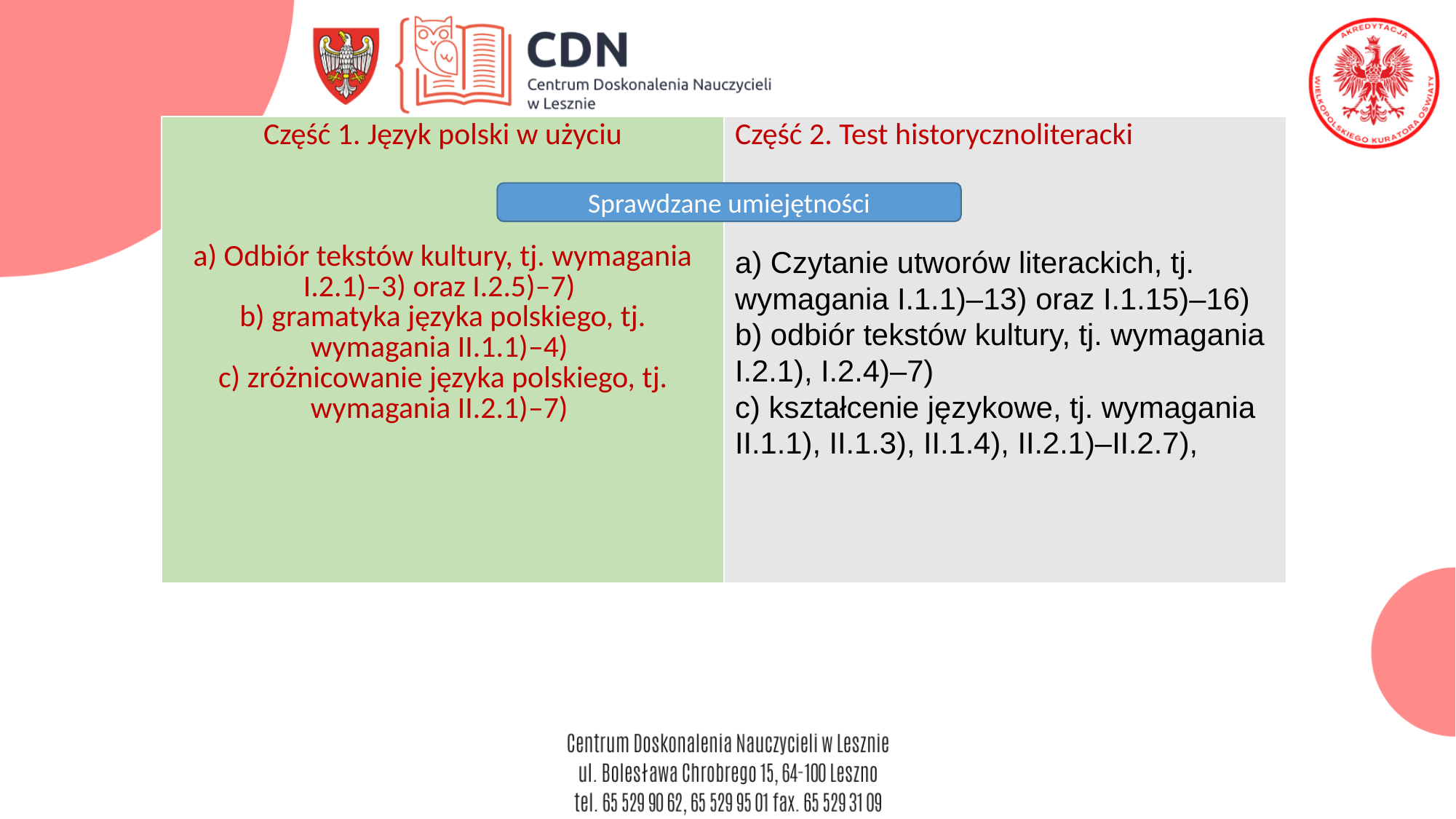

| Część 1. Język polski w użyciu a) Odbiór tekstów kultury, tj. wymagania I.2.1)–3) oraz I.2.5)–7) b) gramatyka języka polskiego, tj. wymagania II.1.1)–4) c) zróżnicowanie języka polskiego, tj. wymagania II.2.1)–7) | Część 2. Test historycznoliteracki a) Czytanie utworów literackich, tj. wymagania I.1.1)–13) oraz I.1.15)–16) b) odbiór tekstów kultury, tj. wymagania I.2.1), I.2.4)–7) c) kształcenie językowe, tj. wymagania II.1.1), II.1.3), II.1.4), II.2.1)–II.2.7), |
| --- | --- |
Sprawdzane umiejętności